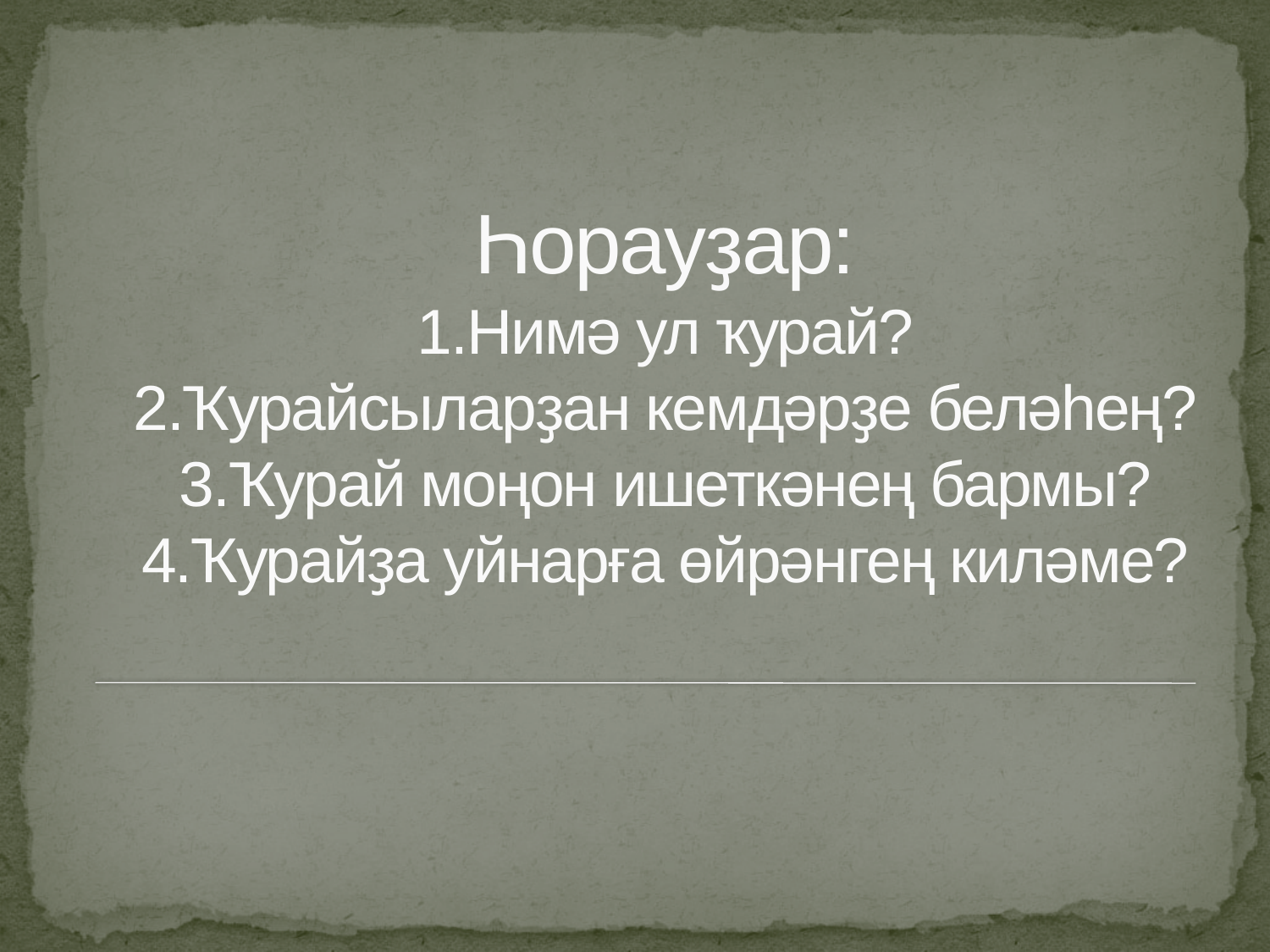

# Һорауҙар: 1.Нимә ул ҡурай? 2.Ҡурайсыларҙан кемдәрҙе беләһең? 3.Ҡурай моңон ишеткәнең бармы? 4.Ҡурайҙа уйнарға өйрәнгең киләме?